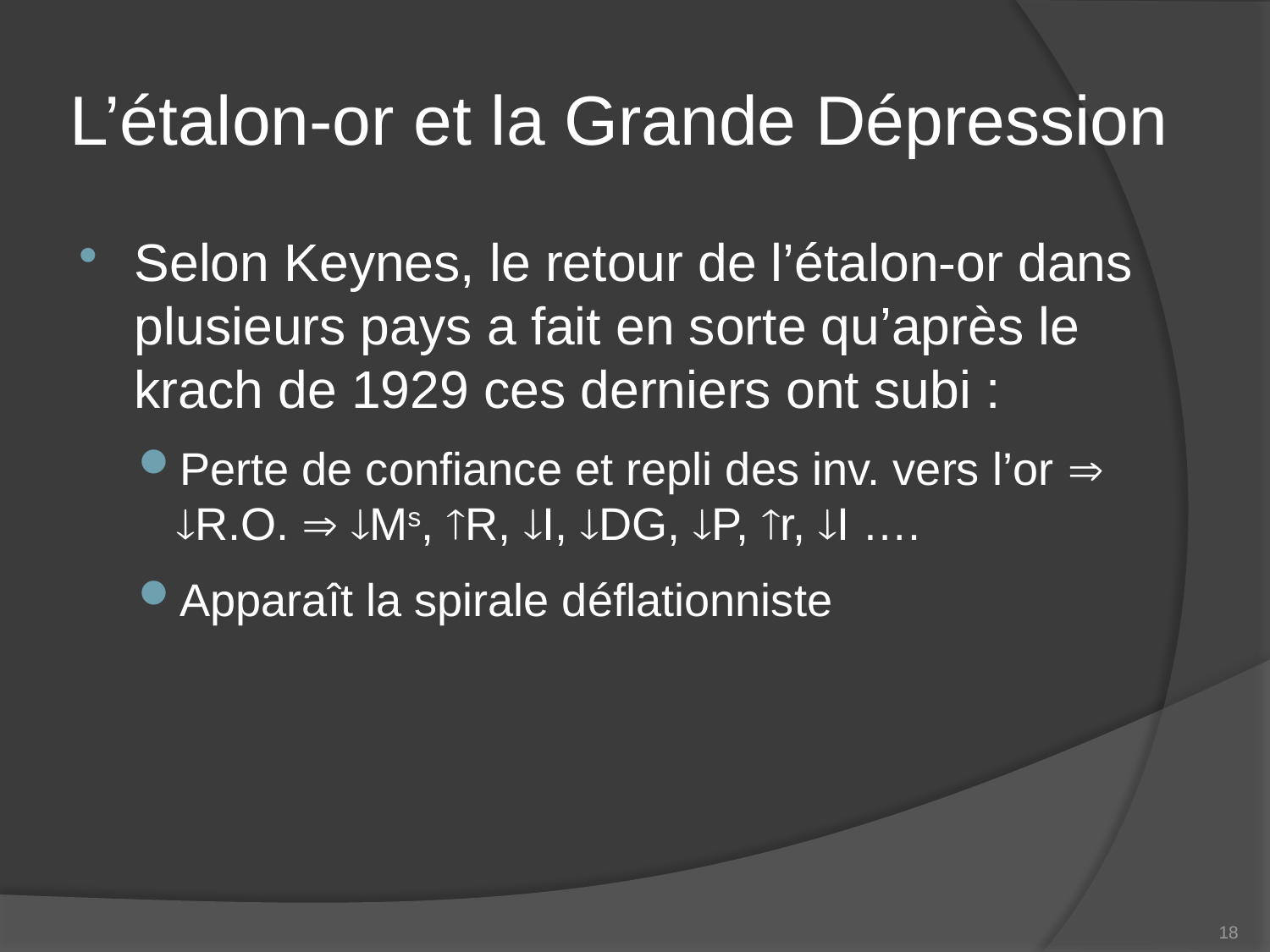

# L’étalon-or et la Grande Dépression
Selon Keynes, le retour de l’étalon-or dans plusieurs pays a fait en sorte qu’après le krach de 1929 ces derniers ont subi :
Perte de confiance et repli des inv. vers l’or ⇒ ↓R.O. ⇒ ↓Ms, ↑R, ↓I, ↓DG, ↓P, ↑r, ↓I ….
Apparaît la spirale déflationniste

18